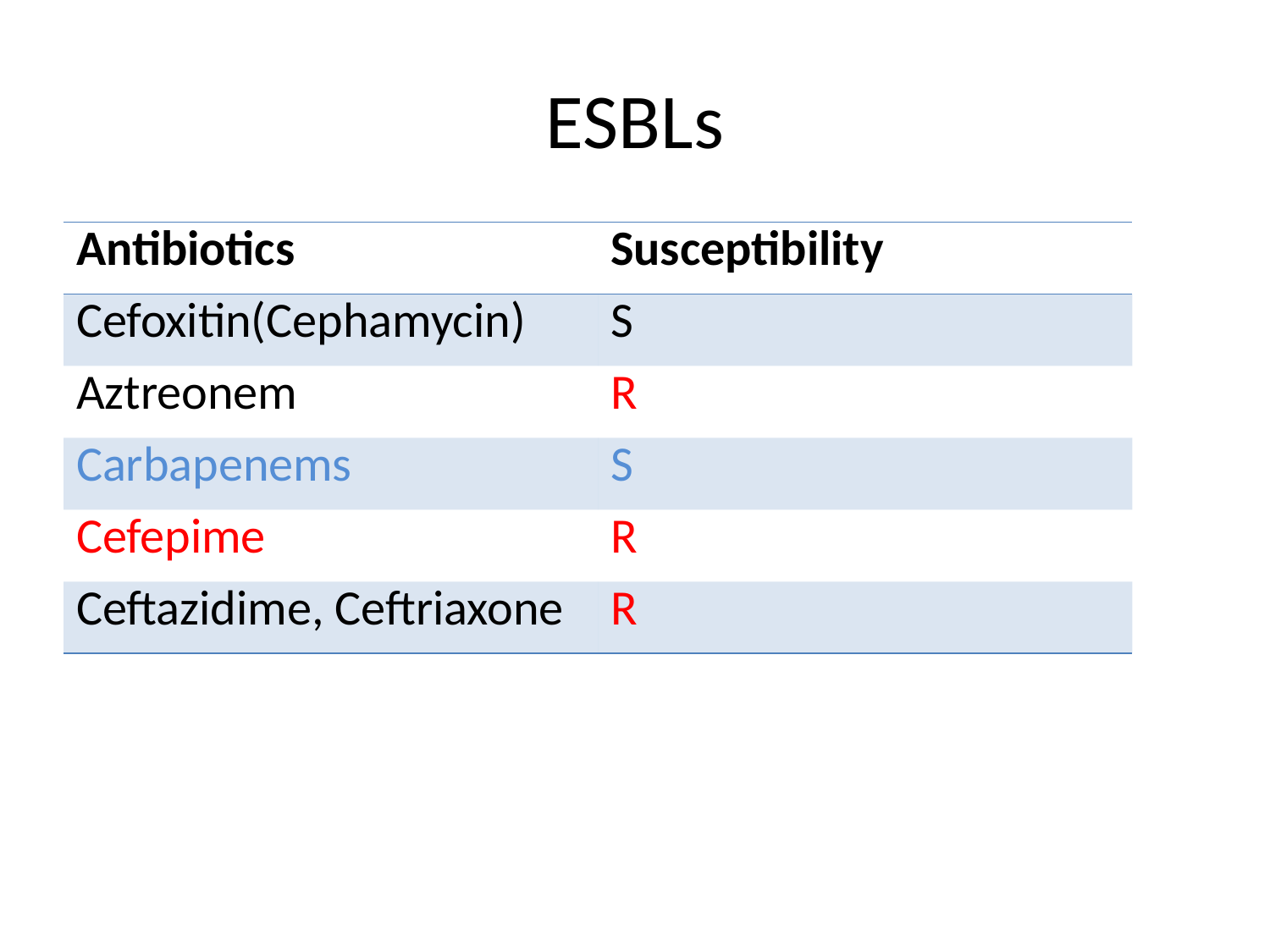

# ESBLs
| Antibiotics | Susceptibility |
| --- | --- |
| Cefoxitin(Cephamycin) | S |
| Aztreonem | R |
| Carbapenems | S |
| Cefepime | R |
| Ceftazidime, Ceftriaxone | R |